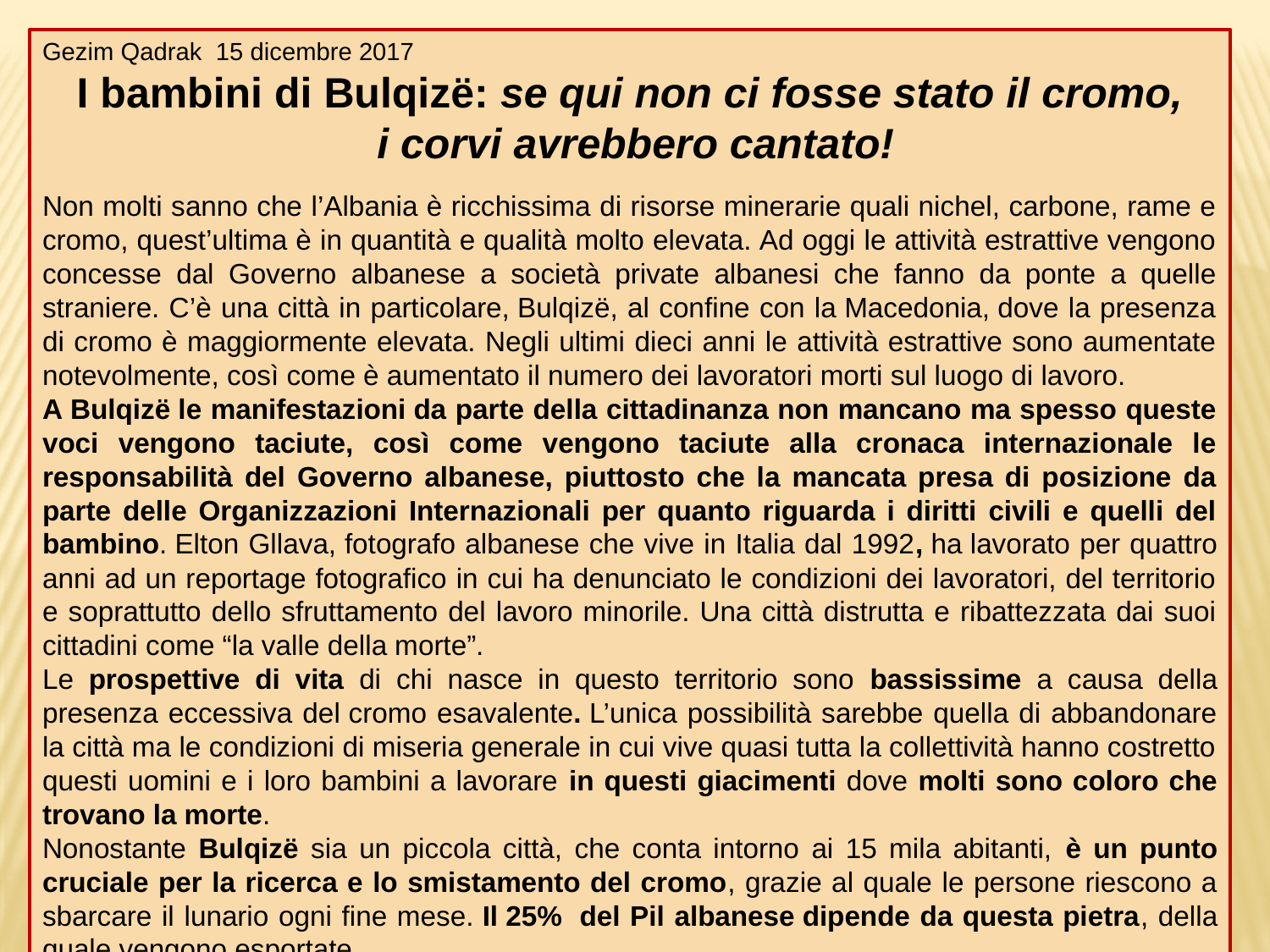

Gezim Qadrak  15 dicembre 2017
I bambini di Bulqizë: se qui non ci fosse stato il cromo,
 i corvi avrebbero cantato!
Non molti sanno che l’Albania è ricchissima di risorse minerarie quali nichel, carbone, rame e cromo, quest’ultima è in quantità e qualità molto elevata. Ad oggi le attività estrattive vengono concesse dal Governo albanese a società private albanesi che fanno da ponte a quelle straniere. C’è una città in particolare, Bulqizë, al confine con la Macedonia, dove la presenza di cromo è maggiormente elevata. Negli ultimi dieci anni le attività estrattive sono aumentate notevolmente, così come è aumentato il numero dei lavoratori morti sul luogo di lavoro.
A Bulqizë le manifestazioni da parte della cittadinanza non mancano ma spesso queste voci vengono taciute, così come vengono taciute alla cronaca internazionale le responsabilità del Governo albanese, piuttosto che la mancata presa di posizione da parte delle Organizzazioni Internazionali per quanto riguarda i diritti civili e quelli del bambino. Elton Gllava, fotografo albanese che vive in Italia dal 1992, ha lavorato per quattro anni ad un reportage fotografico in cui ha denunciato le condizioni dei lavoratori, del territorio e soprattutto dello sfruttamento del lavoro minorile. Una città distrutta e ribattezzata dai suoi cittadini come “la valle della morte”.
Le prospettive di vita di chi nasce in questo territorio sono bassissime a causa della presenza eccessiva del cromo esavalente. L’unica possibilità sarebbe quella di abbandonare la città ma le condizioni di miseria generale in cui vive quasi tutta la collettività hanno costretto questi uomini e i loro bambini a lavorare in questi giacimenti dove molti sono coloro che trovano la morte.
Nonostante Bulqizë sia un piccola città, che conta intorno ai 15 mila abitanti, è un punto cruciale per la ricerca e lo smistamento del cromo, grazie al quale le persone riescono a sbarcare il lunario ogni fine mese. Il 25%  del Pil albanese dipende da questa pietra, della quale vengono esportate